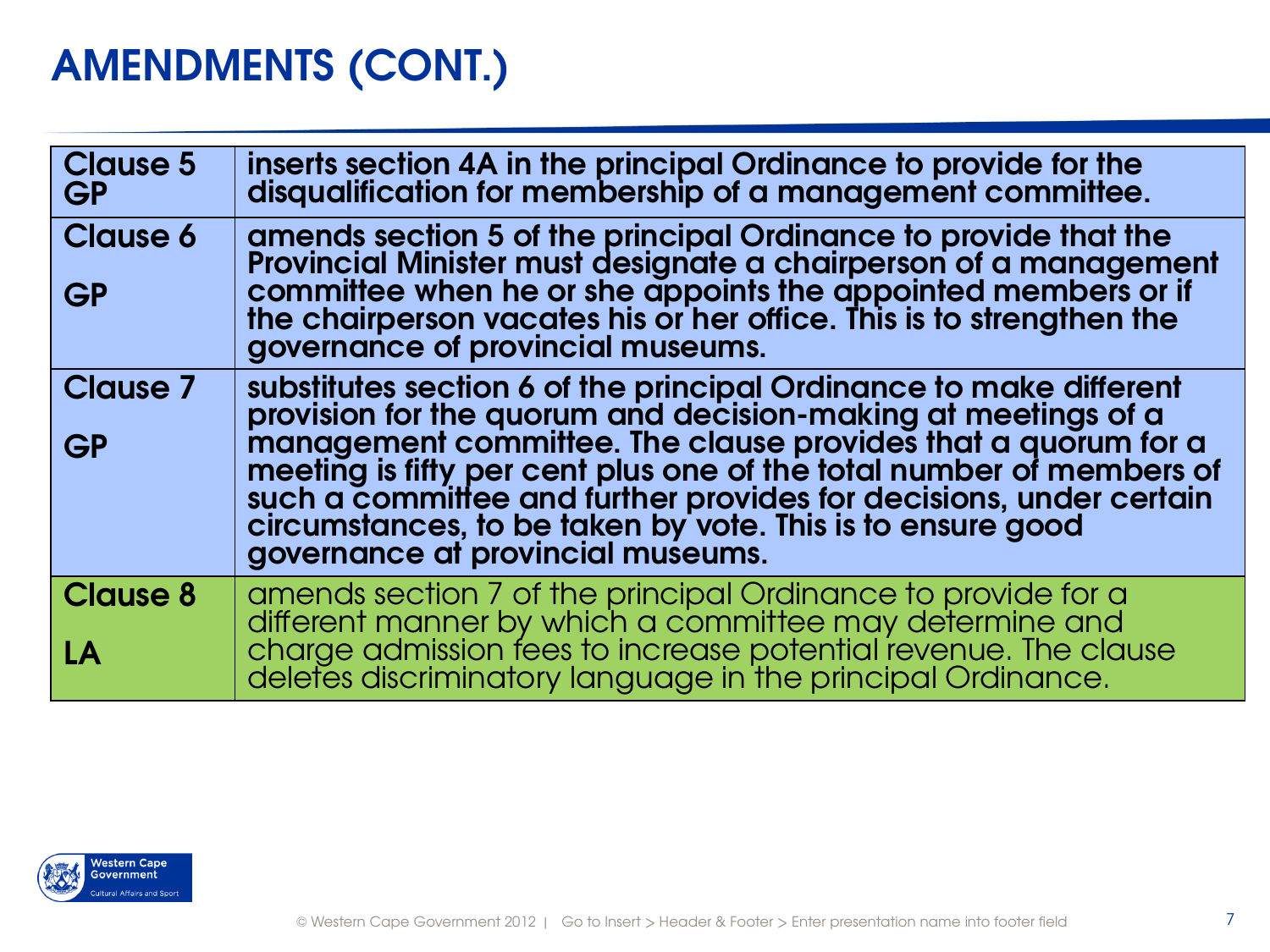

# AMENDMENTS (CONT.)
| Clause 5 GP | inserts section 4A in the principal Ordinance to provide for the disqualification for membership of a management committee. |
| --- | --- |
| Clause 6 GP | amends section 5 of the principal Ordinance to provide that the Provincial Minister must designate a chairperson of a management committee when he or she appoints the appointed members or if the chairperson vacates his or her office. This is to strengthen the governance of provincial museums. |
| Clause 7 GP | substitutes section 6 of the principal Ordinance to make different provision for the quorum and decision-making at meetings of a management committee. The clause provides that a quorum for a meeting is fifty per cent plus one of the total number of members of such a committee and further provides for decisions, under certain circumstances, to be taken by vote. This is to ensure good governance at provincial museums. |
| Clause 8 LA | amends section 7 of the principal Ordinance to provide for a different manner by which a committee may determine and charge admission fees to increase potential revenue. The clause deletes discriminatory language in the principal Ordinance. |
Go to Insert > Header & Footer > Enter presentation name into footer field
7